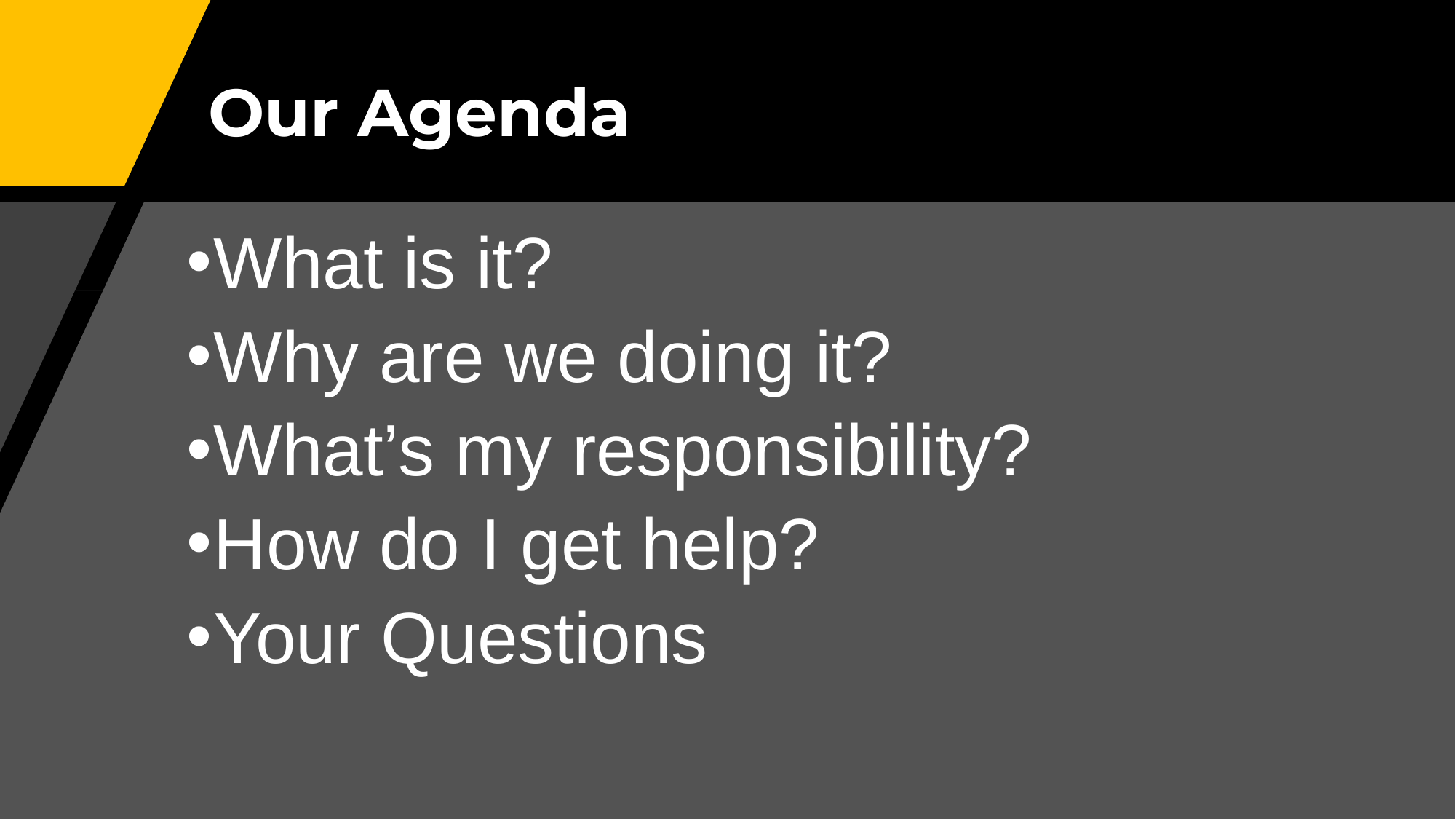

# Our Agenda

What is it?
Why are we doing it?
What’s my responsibility?
How do I get help?
Your Questions